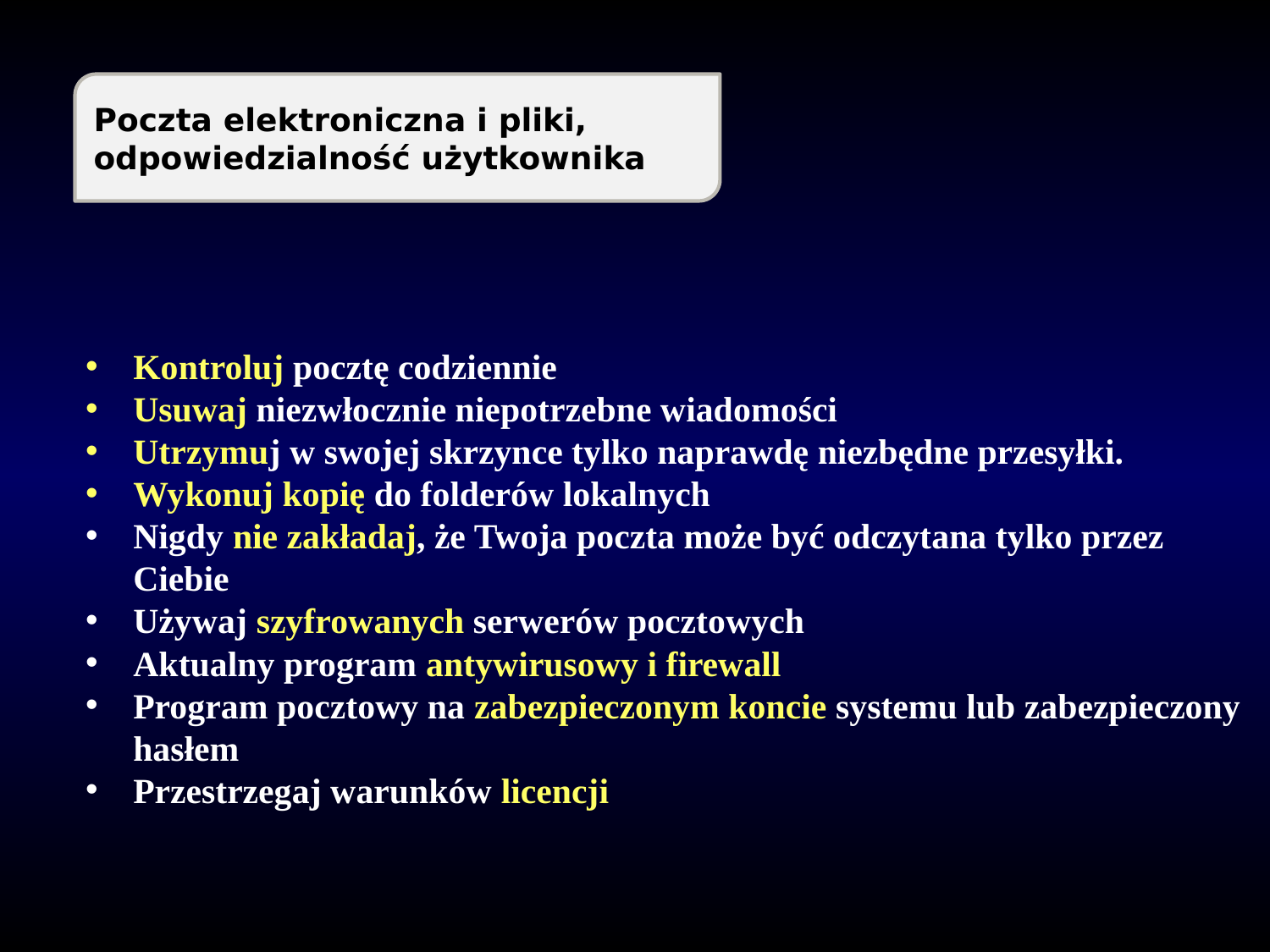

Poczta elektroniczna i pliki, odpowiedzialność użytkownika
Kontroluj pocztę codziennie
Usuwaj niezwłocznie niepotrzebne wiadomości
Utrzymuj w swojej skrzynce tylko naprawdę niezbędne przesyłki.
Wykonuj kopię do folderów lokalnych
Nigdy nie zakładaj, że Twoja poczta może być odczytana tylko przez Ciebie
Używaj szyfrowanych serwerów pocztowych
Aktualny program antywirusowy i firewall
Program pocztowy na zabezpieczonym koncie systemu lub zabezpieczony hasłem
Przestrzegaj warunków licencji